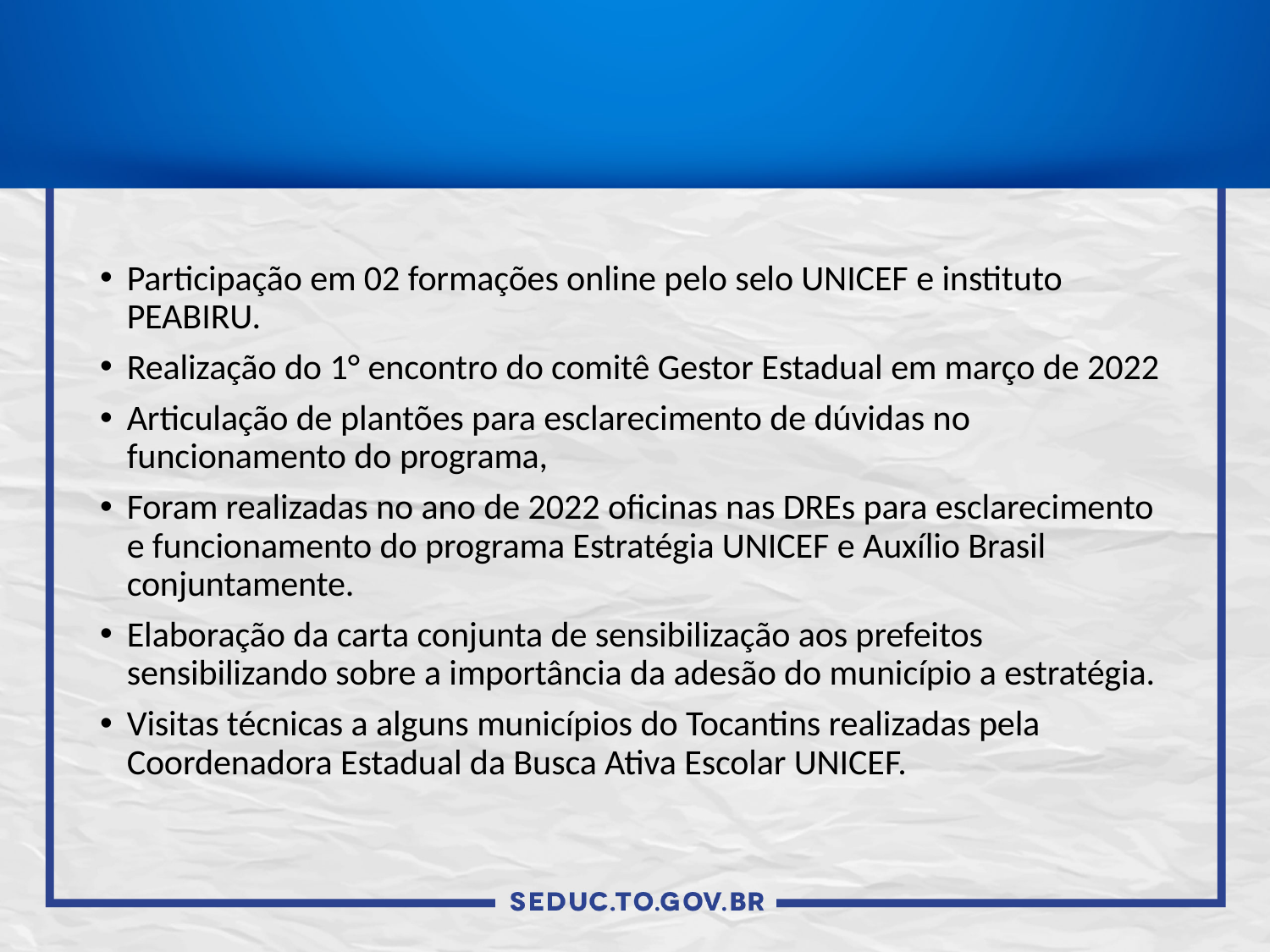

Participação em 02 formações online pelo selo UNICEF e instituto PEABIRU.
Realização do 1° encontro do comitê Gestor Estadual em março de 2022
Articulação de plantões para esclarecimento de dúvidas no funcionamento do programa,
Foram realizadas no ano de 2022 oficinas nas DREs para esclarecimento e funcionamento do programa Estratégia UNICEF e Auxílio Brasil conjuntamente.
Elaboração da carta conjunta de sensibilização aos prefeitos sensibilizando sobre a importância da adesão do município a estratégia.
Visitas técnicas a alguns municípios do Tocantins realizadas pela Coordenadora Estadual da Busca Ativa Escolar UNICEF.